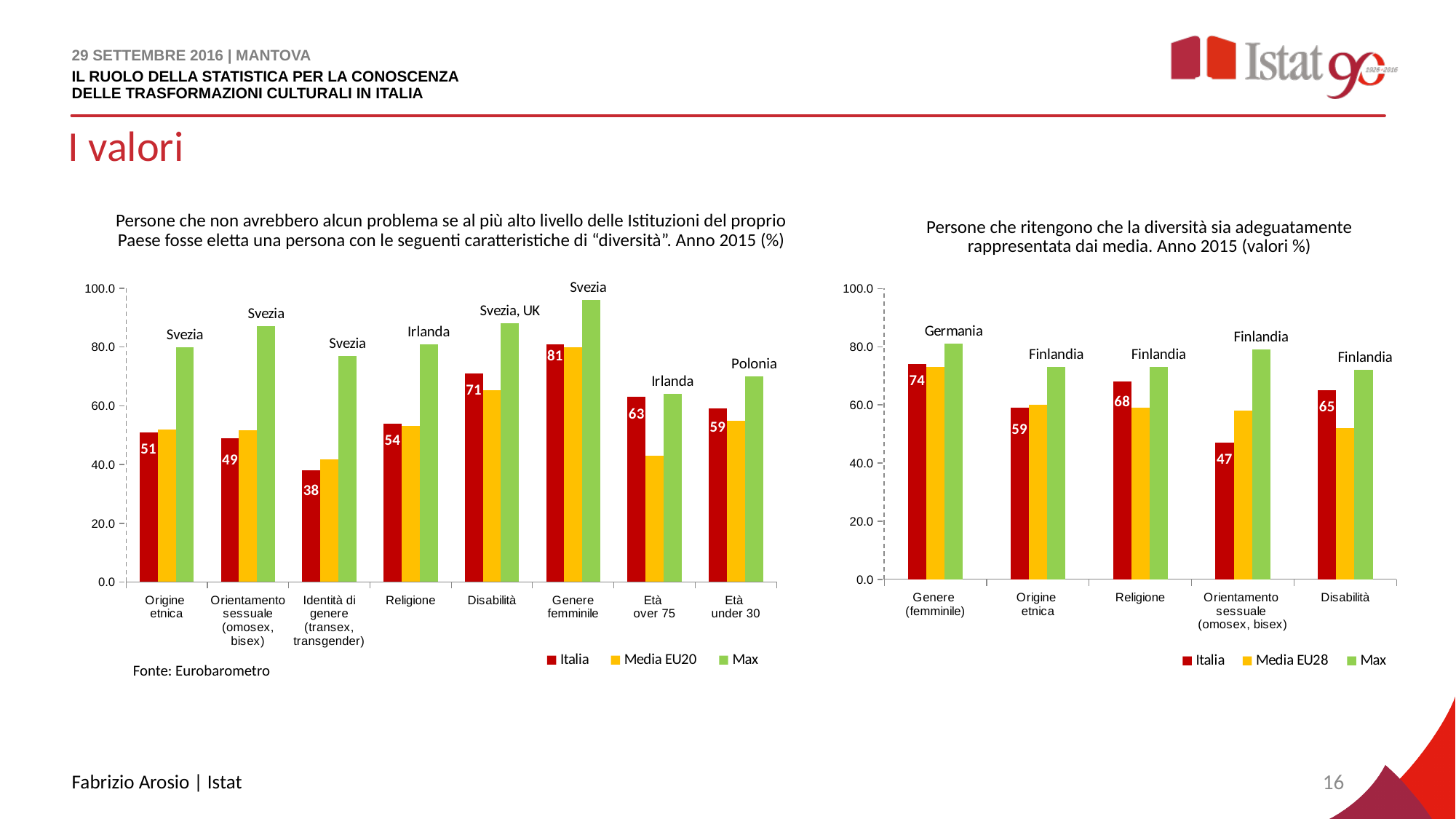

# I valori
Persone che non avrebbero alcun problema se al più alto livello delle Istituzioni del proprio Paese fosse eletta una persona con le seguenti caratteristiche di “diversità”. Anno 2015 (%)
Persone che ritengono che la diversità sia adeguatamente rappresentata dai media. Anno 2015 (valori %)

### Chart

| Category | Italia | Media EU20 | Max |
|---|---|---|---|
| Origine
etnica | 51.0 | 51.9 | 80.0 |
| Orientamento
sessuale (omosex, bisex) | 49.0 | 51.7 | 87.0 |
| Identità di genere (transex, transgender) | 38.0 | 41.849999999999994 | 77.0 |
| Religione | 54.0 | 53.15 | 81.0 |
| Disabilità | 71.0 | 65.2 | 88.0 |
| Genere femminile | 81.0 | 79.95 | 96.0 |
| Età
over 75 | 63.0 | 42.9 | 64.0 |
| Età
under 30 | 59.0 | 54.8 | 70.0 |

### Chart

| Category | Italia | Media EU28 | Max |
|---|---|---|---|
| Genere
(femminile) | 74.0 | 73.0 | 81.0 |
| Origine
etnica | 59.0 | 60.0 | 73.0 |
| Religione | 68.0 | 59.0 | 73.0 |
| Orientamento
sessuale
(omosex, bisex) | 47.0 | 58.0 | 79.0 |
| Disabilità | 65.0 | 52.0 | 72.0 |
Fonte: Eurobarometro
Fabrizio Arosio | Istat
16